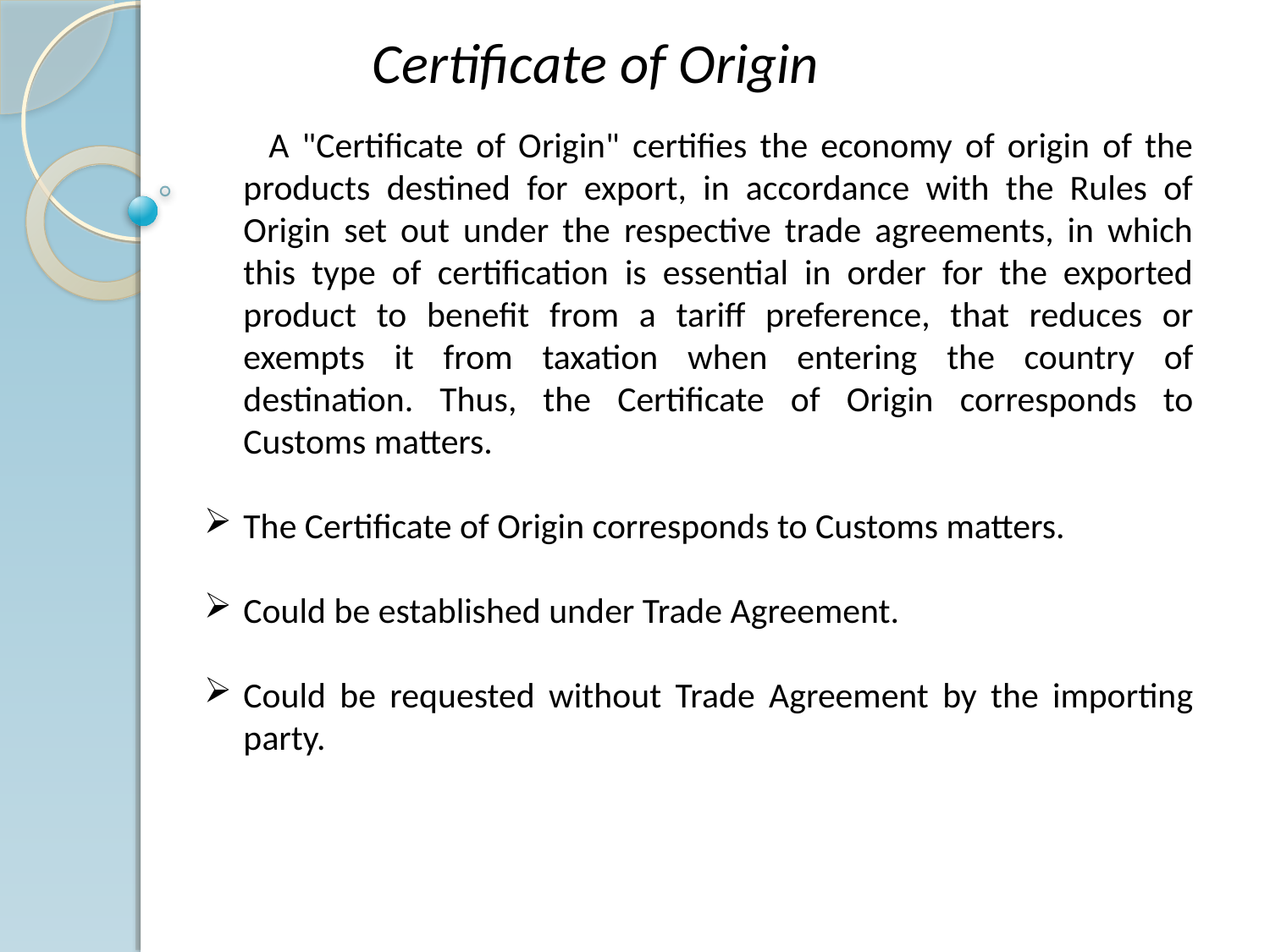

Certificate of Origin
     A "Certificate of Origin" certifies the economy of origin of the products destined for export, in accordance with the Rules of Origin set out under the respective trade agreements, in which this type of certification is essential in order for the exported product to benefit from a tariff preference, that reduces or exempts it from taxation when entering the country of destination. Thus, the Certificate of Origin corresponds to Customs matters.

The Certificate of Origin corresponds to Customs matters.

Could be established under Trade Agreement.

Could be requested without Trade Agreement by the importing party.